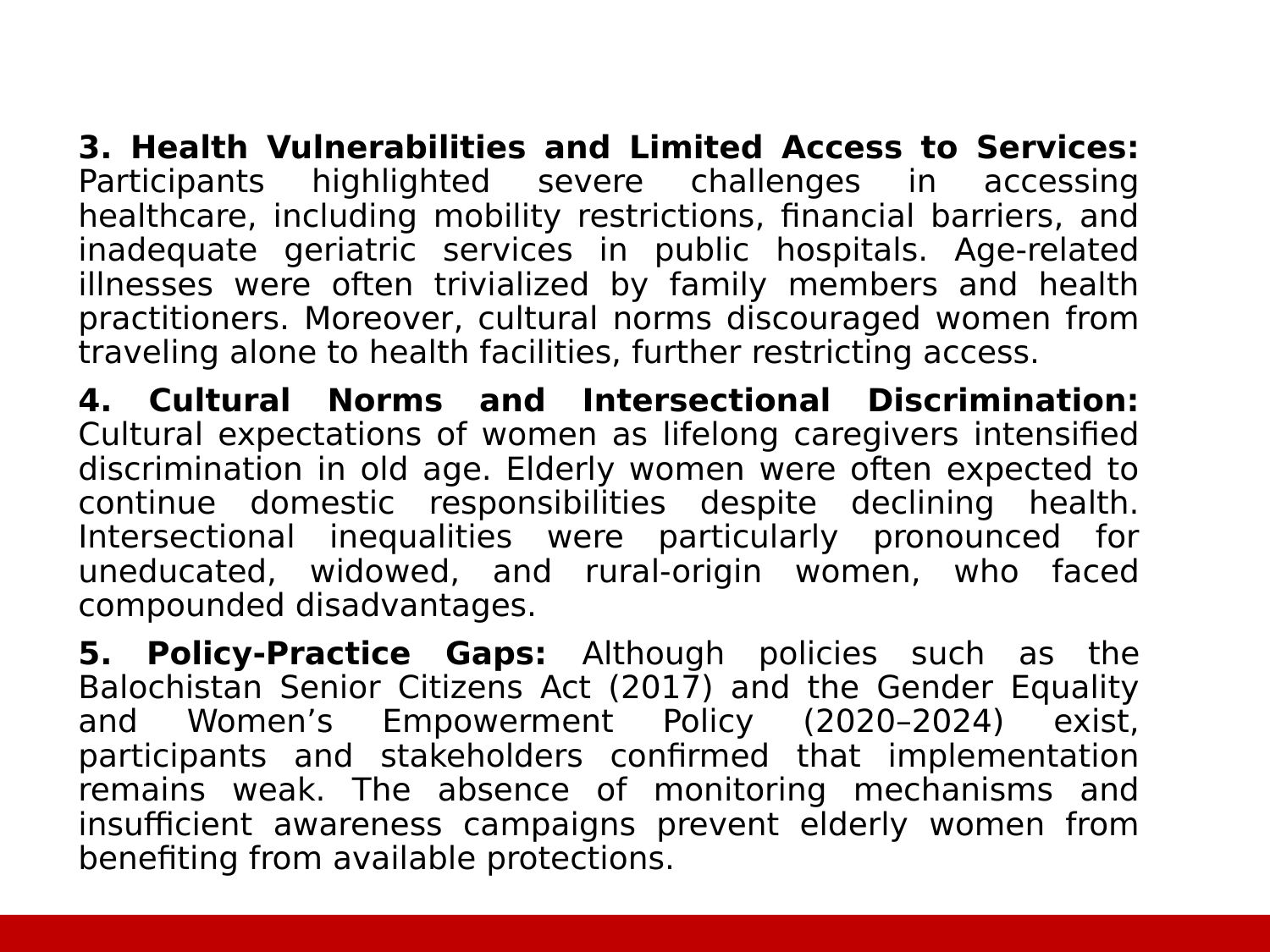

3. Health Vulnerabilities and Limited Access to Services: Participants highlighted severe challenges in accessing healthcare, including mobility restrictions, financial barriers, and inadequate geriatric services in public hospitals. Age-related illnesses were often trivialized by family members and health practitioners. Moreover, cultural norms discouraged women from traveling alone to health facilities, further restricting access.
4. Cultural Norms and Intersectional Discrimination: Cultural expectations of women as lifelong caregivers intensified discrimination in old age. Elderly women were often expected to continue domestic responsibilities despite declining health. Intersectional inequalities were particularly pronounced for uneducated, widowed, and rural-origin women, who faced compounded disadvantages.
5. Policy-Practice Gaps: Although policies such as the Balochistan Senior Citizens Act (2017) and the Gender Equality and Women’s Empowerment Policy (2020–2024) exist, participants and stakeholders confirmed that implementation remains weak. The absence of monitoring mechanisms and insufficient awareness campaigns prevent elderly women from benefiting from available protections.